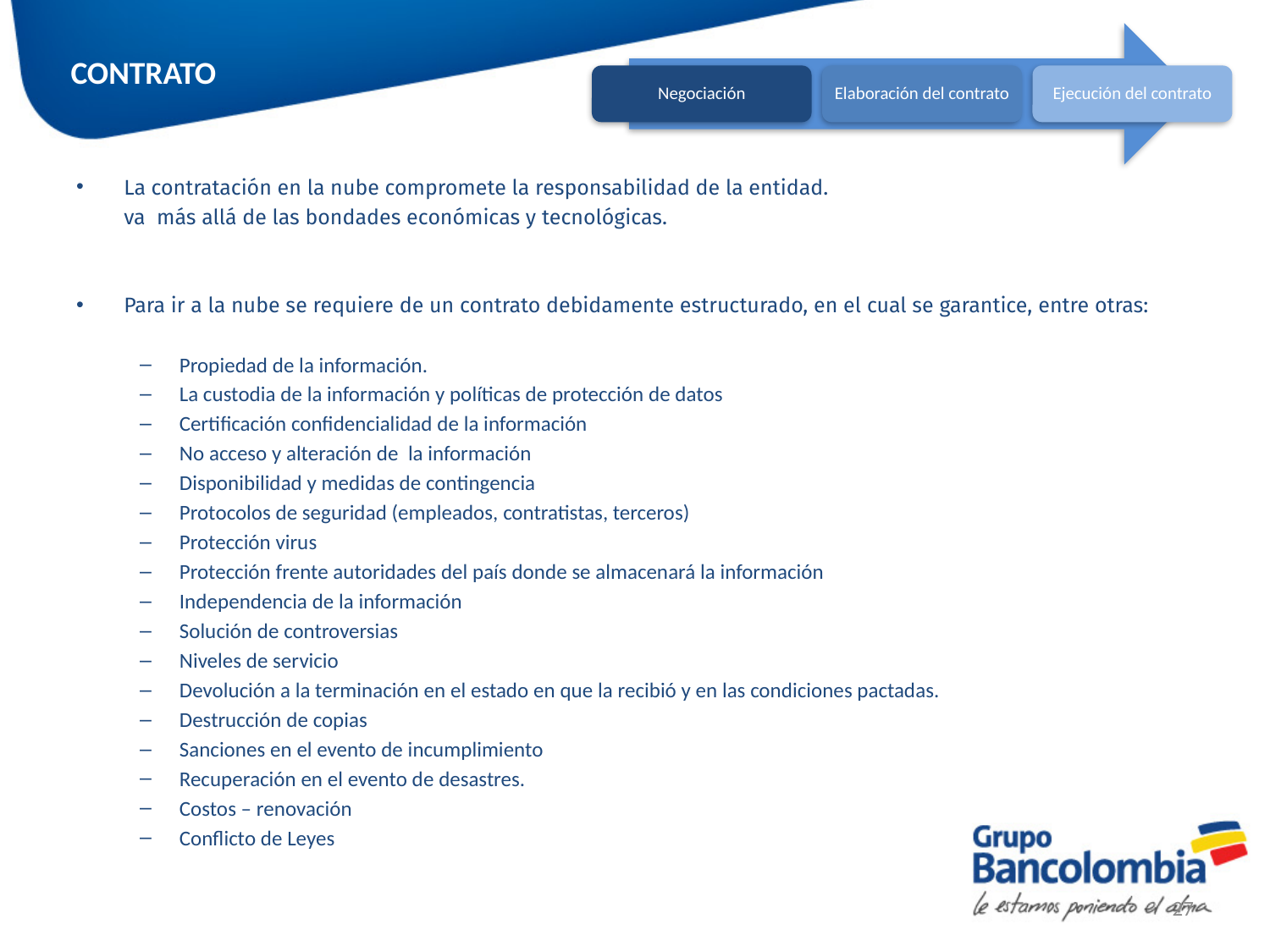

CONTRATO
Negociación
Elaboración del contrato
Ejecución del contrato
La contratación en la nube compromete la responsabilidad de la entidad.
	va  más allá de las bondades económicas y tecnológicas.

Para ir a la nube se requiere de un contrato debidamente estructurado, en el cual se garantice, entre otras:

Propiedad de la información.
La custodia de la información y políticas de protección de datos
Certificación confidencialidad de la información
No acceso y alteración de  la información
Disponibilidad y medidas de contingencia
Protocolos de seguridad (empleados, contratistas, terceros)
Protección virus
Protección frente autoridades del país donde se almacenará la información
Independencia de la información
Solución de controversias
Niveles de servicio
Devolución a la terminación en el estado en que la recibió y en las condiciones pactadas.
Destrucción de copias
Sanciones en el evento de incumplimiento
Recuperación en el evento de desastres.
Costos – renovación
Conflicto de Leyes

27